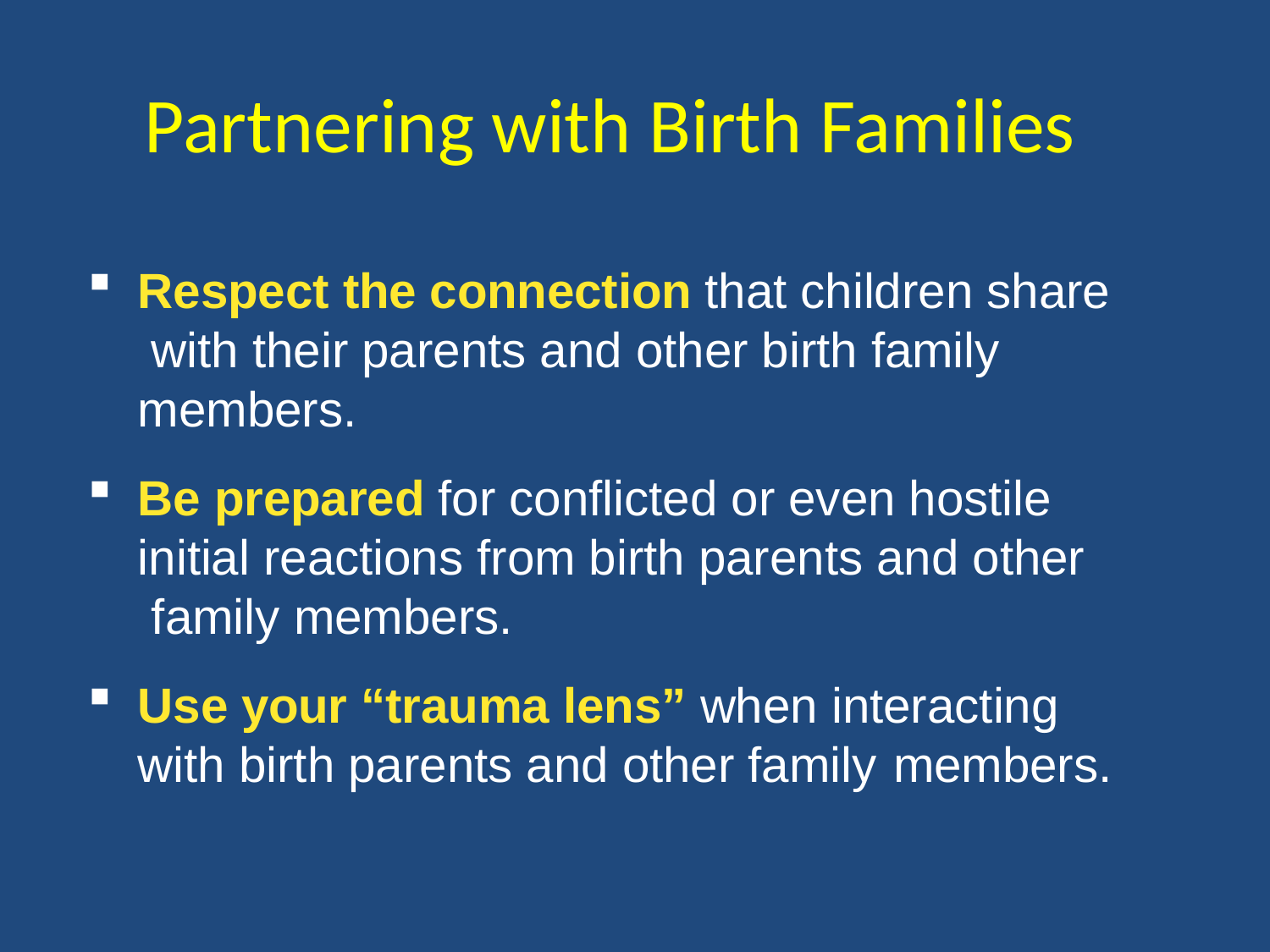

Partnering with Birth Families
Respect the connection that children share  with their parents and other birth family  members.
Be prepared for conflicted or even hostile  initial reactions from birth parents and other  family members.
Use your “trauma lens” when interacting  with birth parents and other family members.